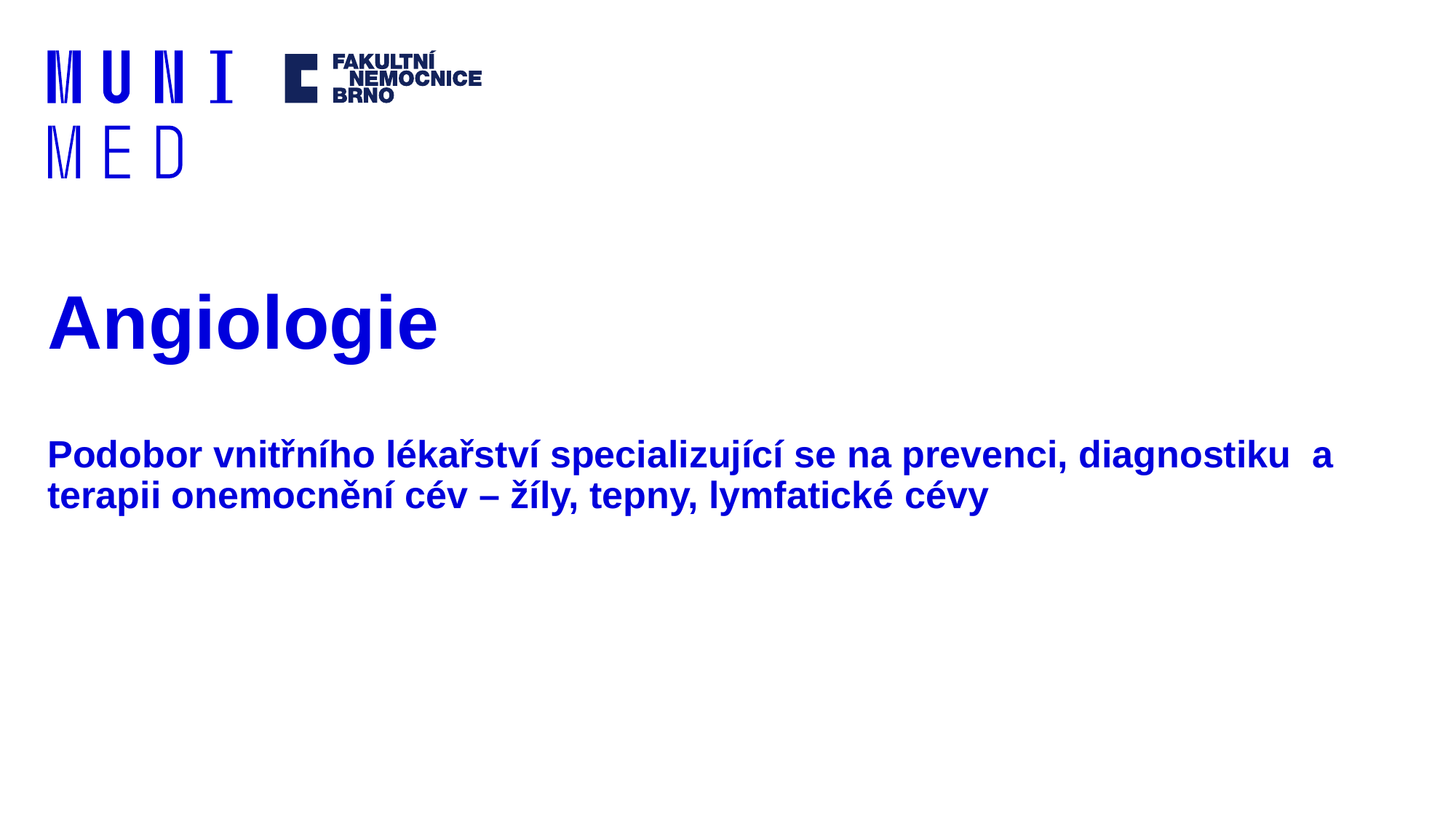

# Angiologie
Podobor vnitřního lékařství specializující se na prevenci, diagnostiku  a terapii onemocnění cév – žíly, tepny, lymfatické cévy